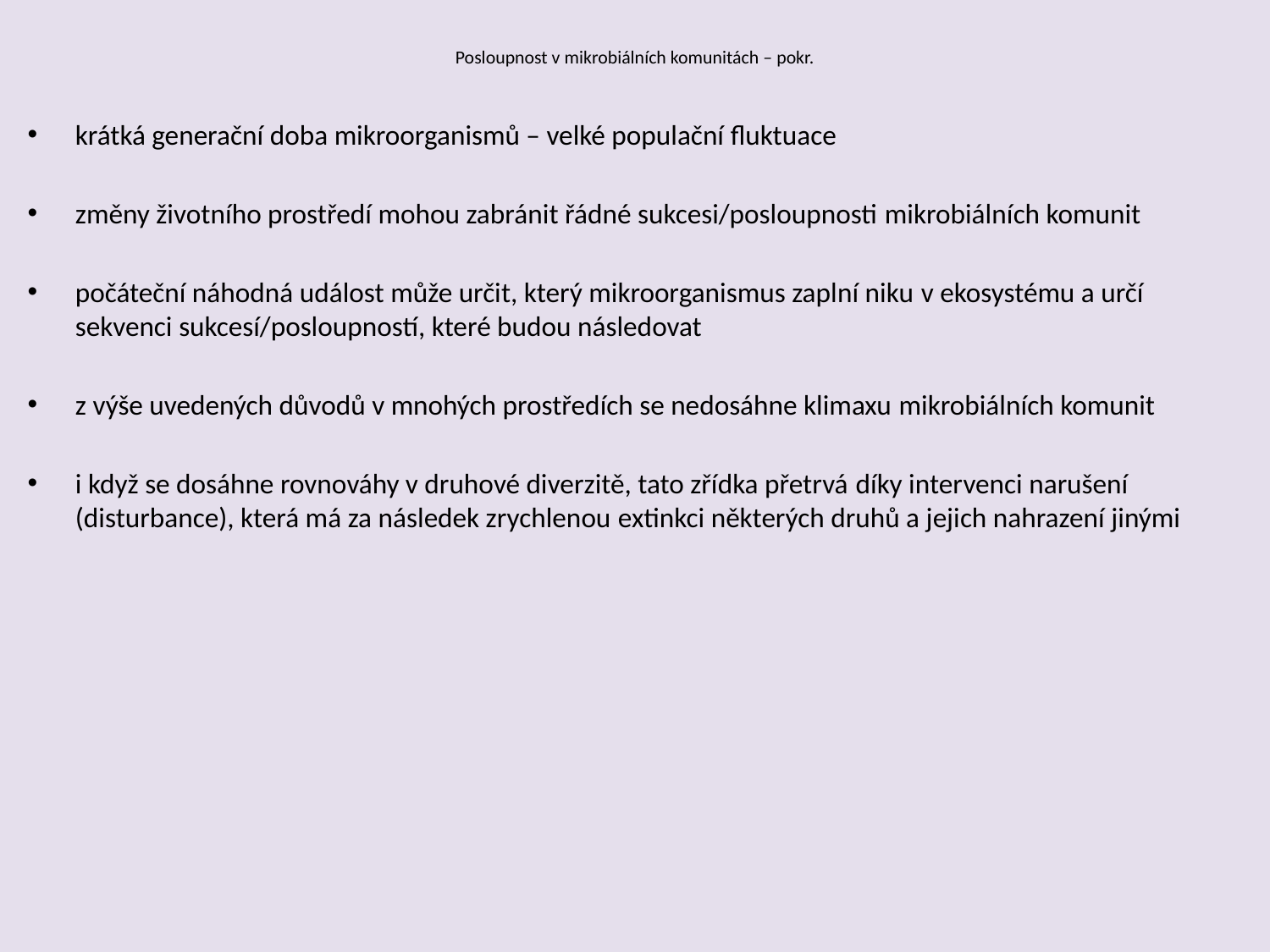

# Posloupnost v mikrobiálních komunitách – pokr.
krátká generační doba mikroorganismů – velké populační fluktuace

změny životního prostředí mohou zabránit řádné sukcesi/posloupnosti mikrobiálních komunit

počáteční náhodná událost může určit, který mikroorganismus zaplní niku v ekosystému a určí sekvenci sukcesí/posloupností, které budou následovat

z výše uvedených důvodů v mnohých prostředích se nedosáhne klimaxu mikrobiálních komunit

i když se dosáhne rovnováhy v druhové diverzitě, tato zřídka přetrvá díky intervenci narušení (disturbance), která má za následek zrychlenou extinkci některých druhů a jejich nahrazení jinými